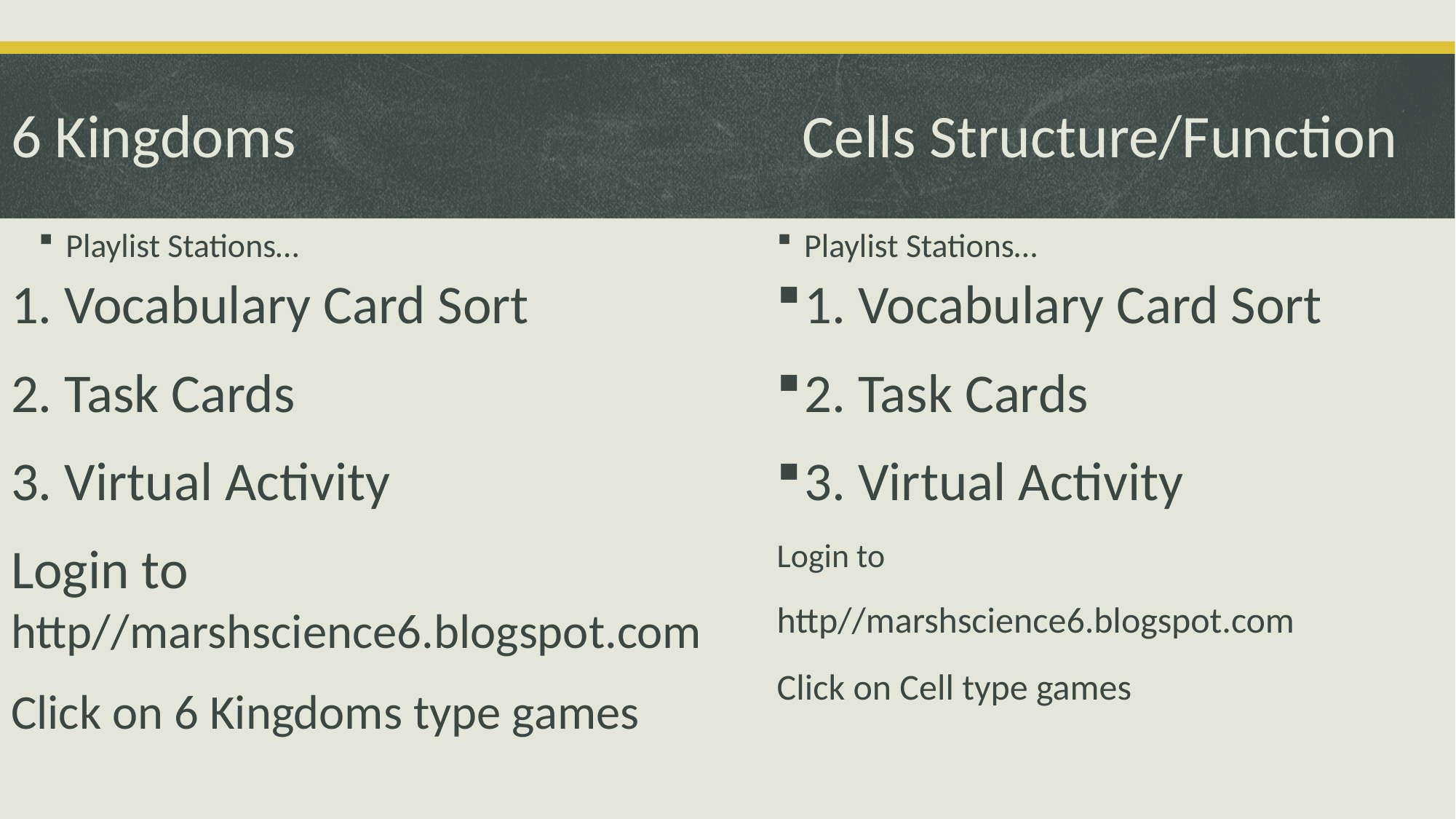

6 Kingdoms					  Cells Structure/Function
Playlist Stations…
Playlist Stations…
1. Vocabulary Card Sort
2. Task Cards
3. Virtual Activity
Login to
http//marshscience6.blogspot.com
Click on Cell type games

1. Vocabulary Card Sort
2. Task Cards
3. Virtual Activity
Login to http//marshscience6.blogspot.com
Click on 6 Kingdoms type games